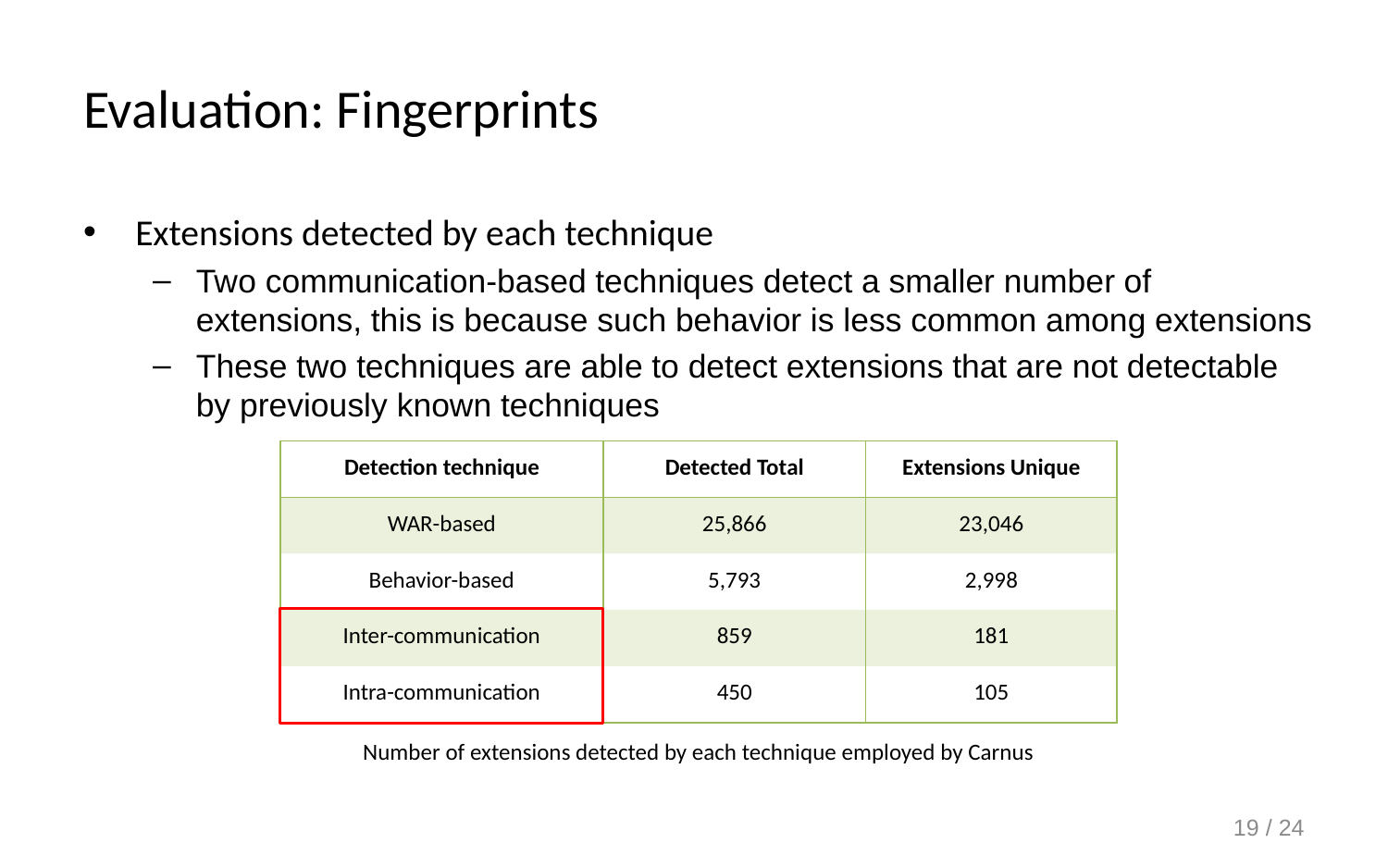

# Evaluation: Fingerprints
Extensions detected by each technique
Two communication-based techniques detect a smaller number of extensions, this is because such behavior is less common among extensions
These two techniques are able to detect extensions that are not detectable by previously known techniques

| Detection technique | Detected Total | Extensions Unique |
| --- | --- | --- |
| WAR-based | 25,866 | 23,046 |
| Behavior-based | 5,793 | 2,998 |
| Inter-communication | 859 | 181 |
| Intra-communication | 450 | 105 |

Number of extensions detected by each technique employed by Carnus
19 / 24